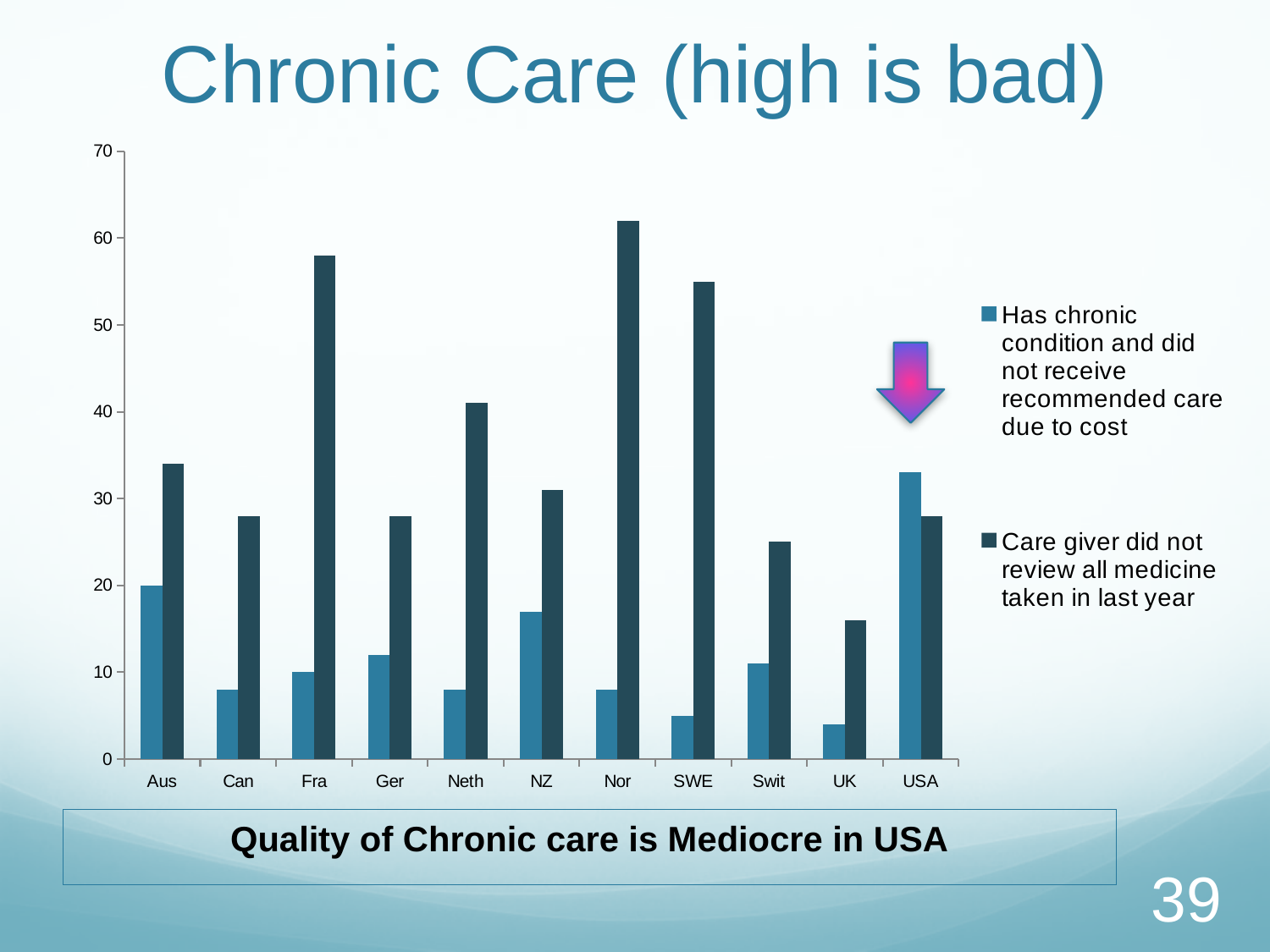

# Chronic Care (high is bad)

### Chart

| Category | Has chronic condition and did not receive recommended care due to cost | Care giver did not review all medicine taken in last year |
|---|---|---|
| Aus | 20.0 | 34.0 |
| Can | 8.0 | 28.0 |
| Fra | 10.0 | 58.0 |
| Ger | 12.0 | 28.0 |
| Neth | 8.0 | 41.0 |
| NZ | 17.0 | 31.0 |
| Nor | 8.0 | 62.0 |
| SWE | 5.0 | 55.0 |
| Swit | 11.0 | 25.0 |
| UK | 4.0 | 16.0 |
| USA | 33.0 | 28.0 |
Quality of Chronic care is Mediocre in USA
39